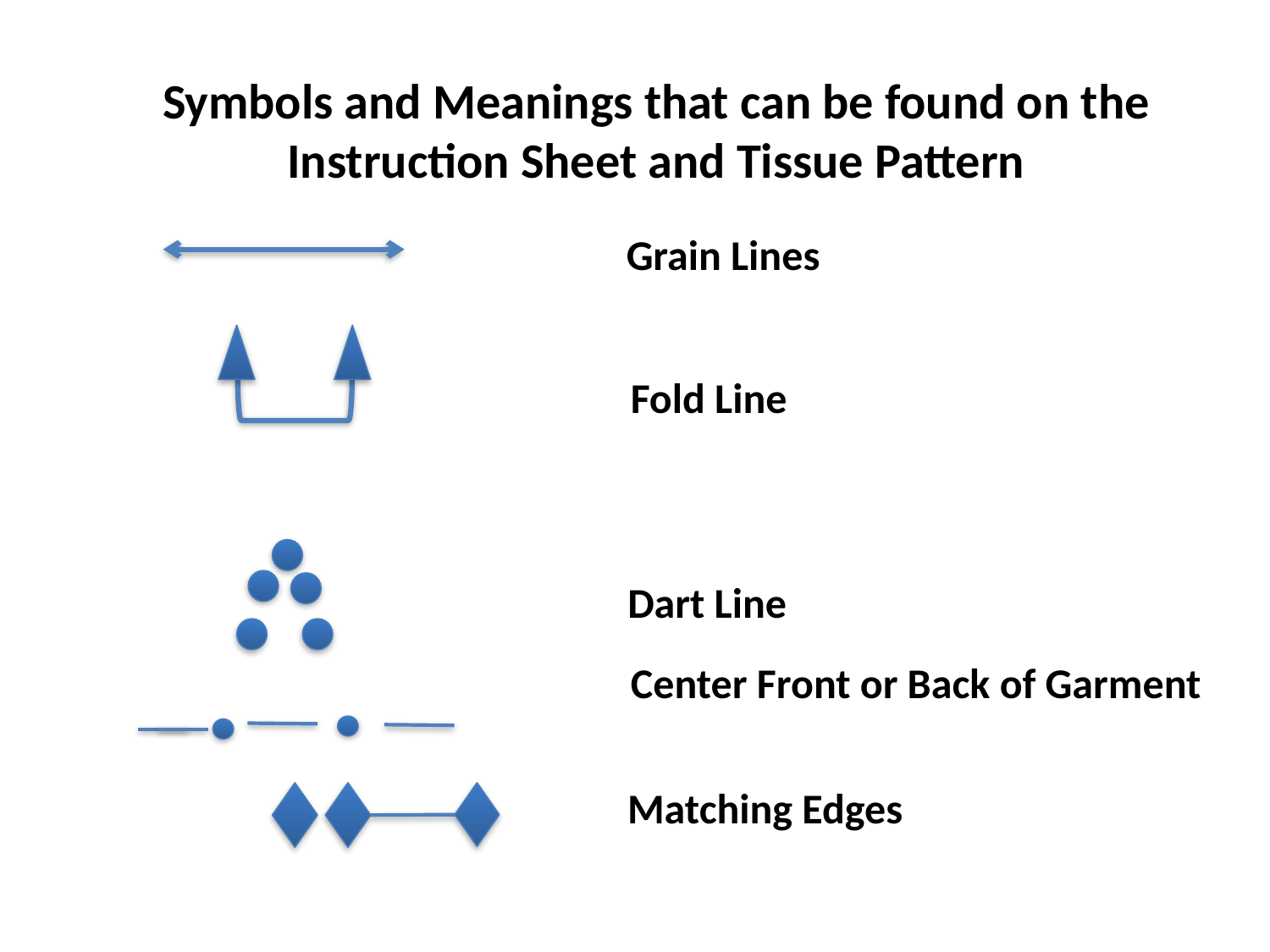

#
Symbols and Meanings that can be found on the Instruction Sheet and Tissue Pattern
Grain Lines

Fold Line

Dart Line

Center Front or Back of Garment

Matching Edges